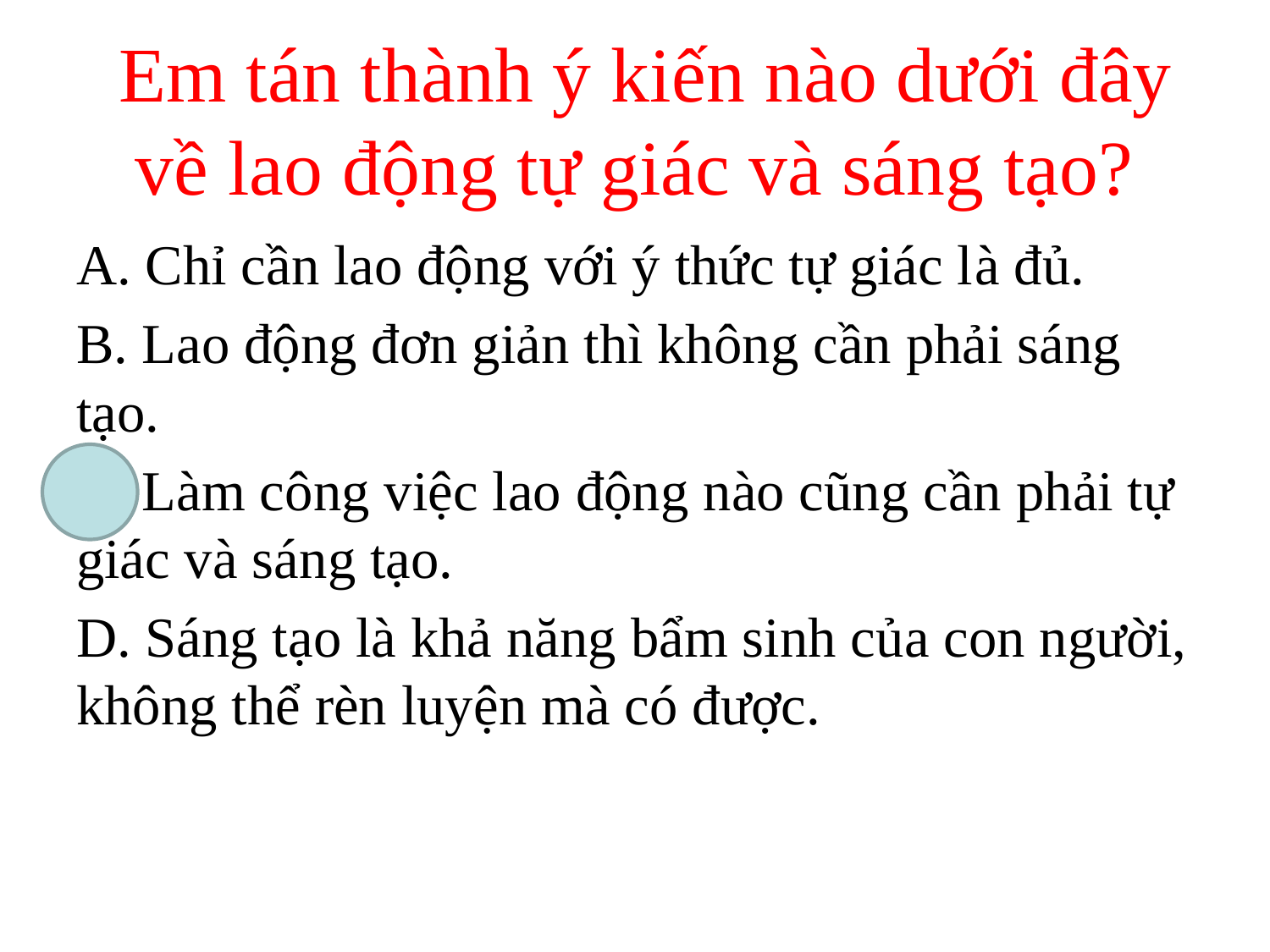

# Em tán thành ý kiến nào dưới đây về lao động tự giác và sáng tạo?
A. Chỉ cần lao động với ý thức tự giác là đủ.
B. Lao động đơn giản thì không cần phải sáng tạo.
C. Làm công việc lao động nào cũng cần phải tự giác và sáng tạo.
D. Sáng tạo là khả năng bẩm sinh của con người, không thể rèn luyện mà có được.